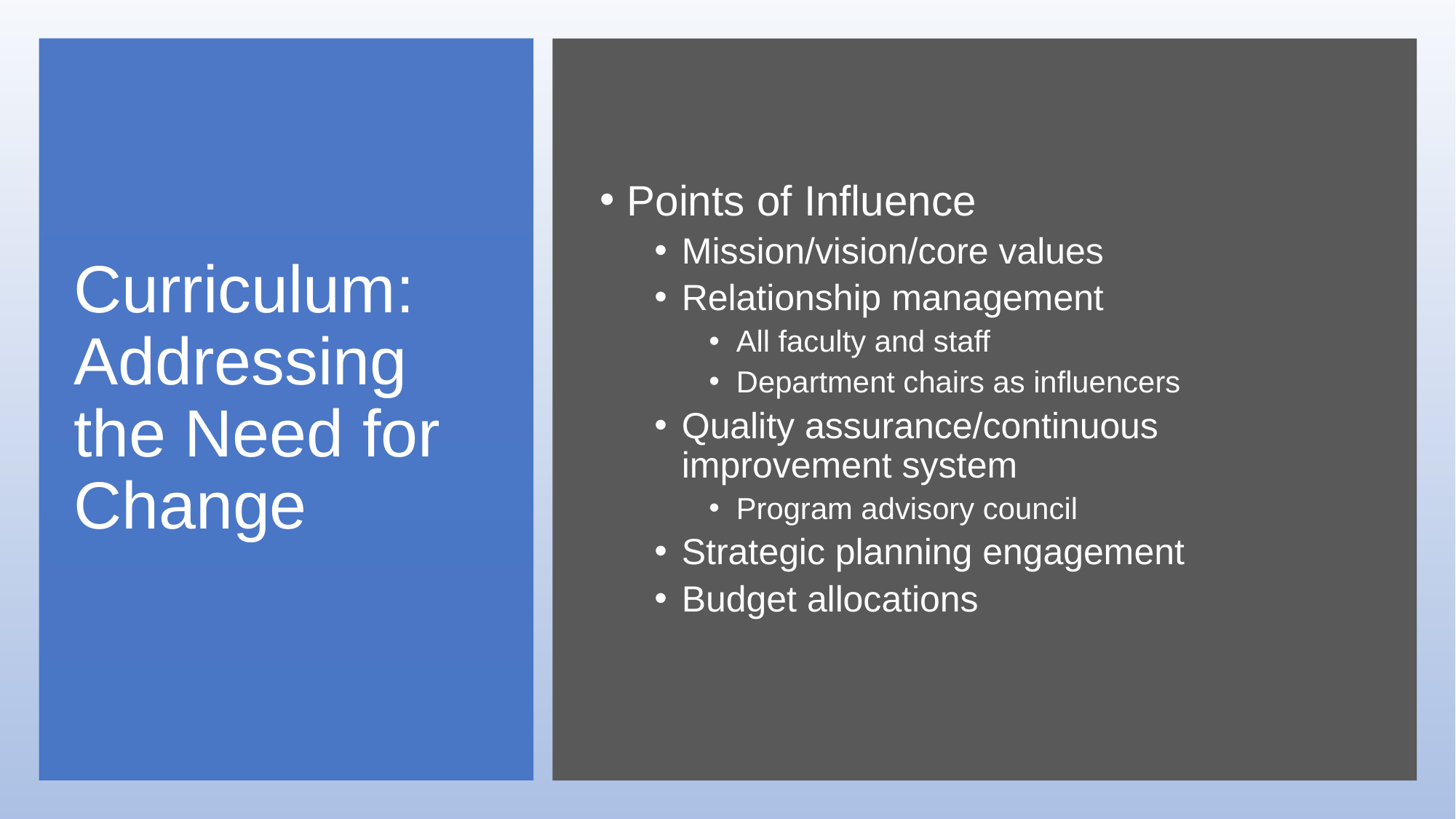

# Curriculum: Addressing the Need for Change
Points of Influence
Mission/vision/core values
Relationship management
All faculty and staff
Department chairs as influencers
Quality assurance/continuous improvement system
Program advisory council
Strategic planning engagement
Budget allocations